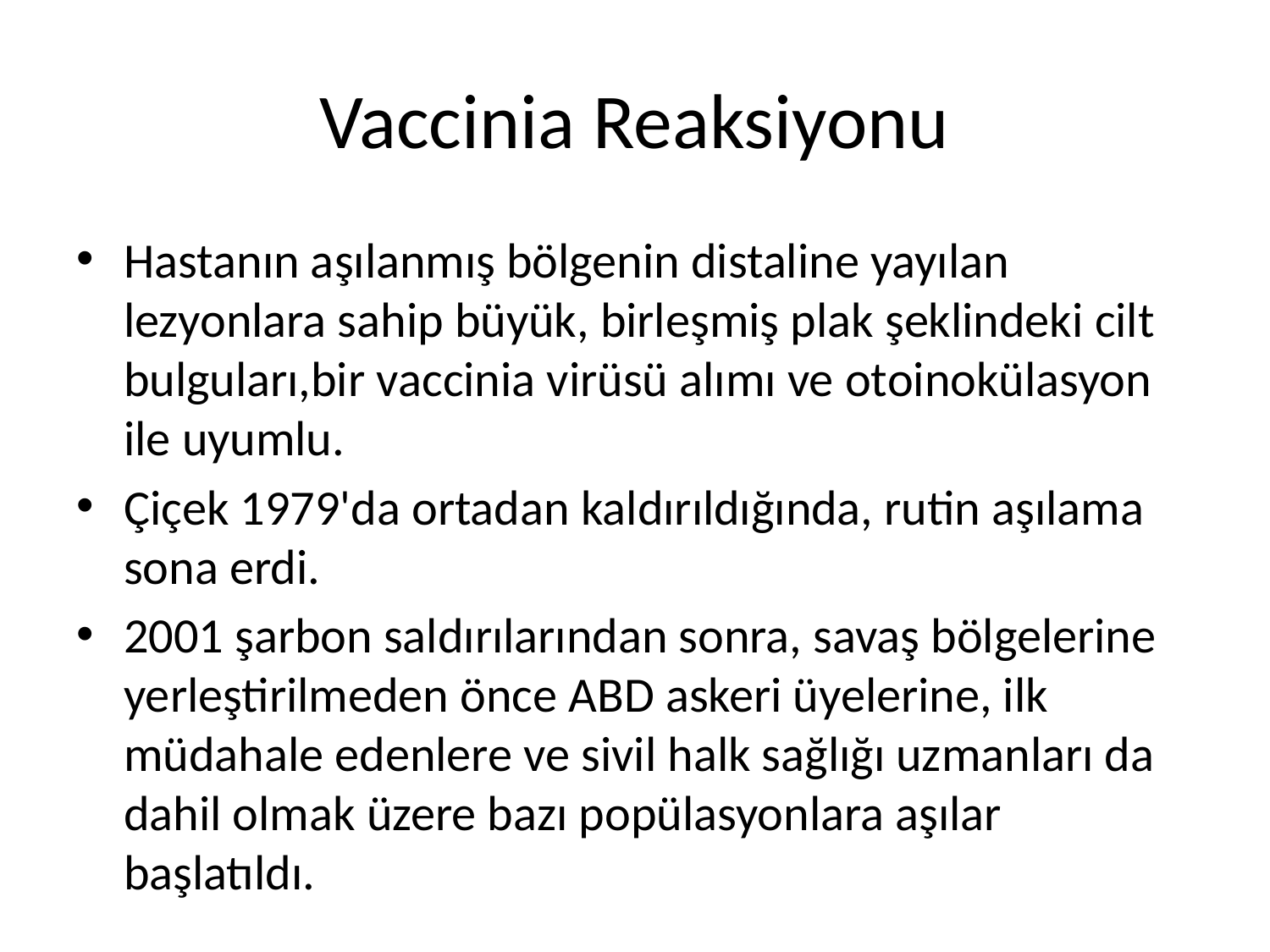

# Vaccinia Reaksiyonu
Hastanın aşılanmış bölgenin distaline yayılan lezyonlara sahip büyük, birleşmiş plak şeklindeki cilt bulguları,bir vaccinia virüsü alımı ve otoinokülasyon ile uyumlu.
Çiçek 1979'da ortadan kaldırıldığında, rutin aşılama sona erdi.
2001 şarbon saldırılarından sonra, savaş bölgelerine yerleştirilmeden önce ABD askeri üyelerine, ilk müdahale edenlere ve sivil halk sağlığı uzmanları da dahil olmak üzere bazı popülasyonlara aşılar başlatıldı.